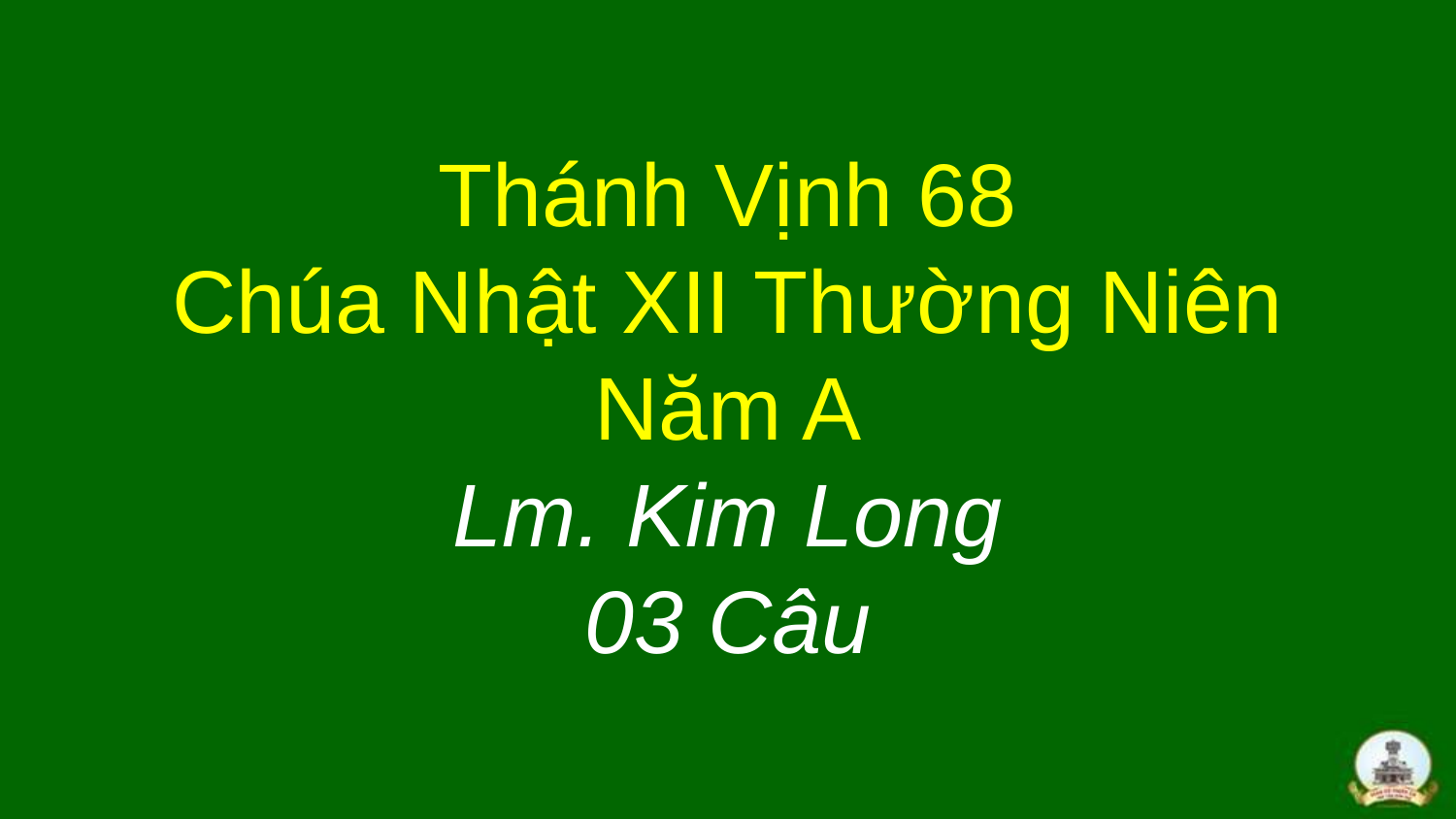

# Thánh Vịnh 68 Chúa Nhật XII Thường Niên Năm A Lm. Kim Long 03 Câu